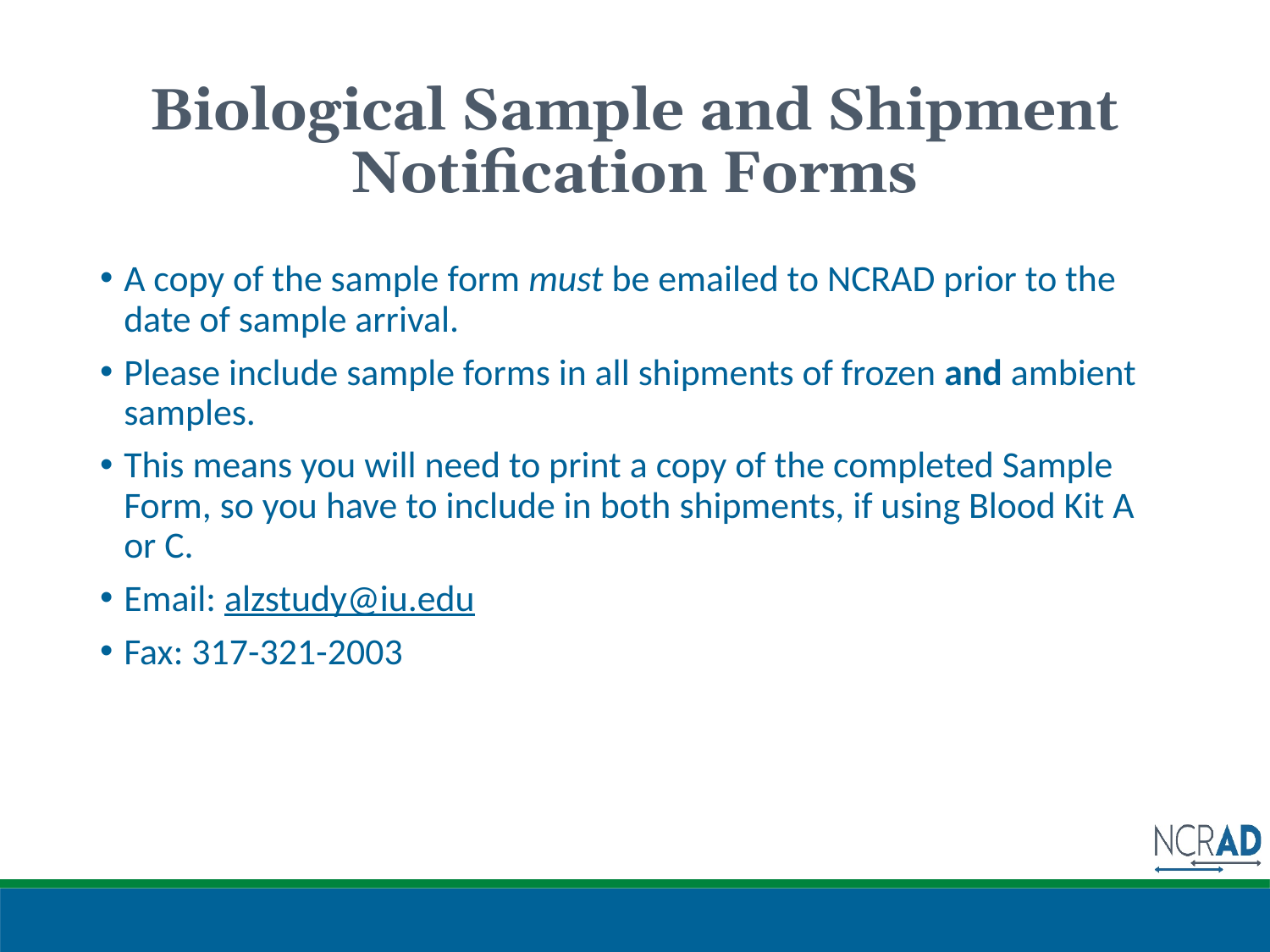

# Biological Sample and Shipment Notification Forms
A copy of the sample form must be emailed to NCRAD prior to the date of sample arrival.
Please include sample forms in all shipments of frozen and ambient samples.
This means you will need to print a copy of the completed Sample Form, so you have to include in both shipments, if using Blood Kit A or C.
Email: alzstudy@iu.edu
Fax: 317-321-2003